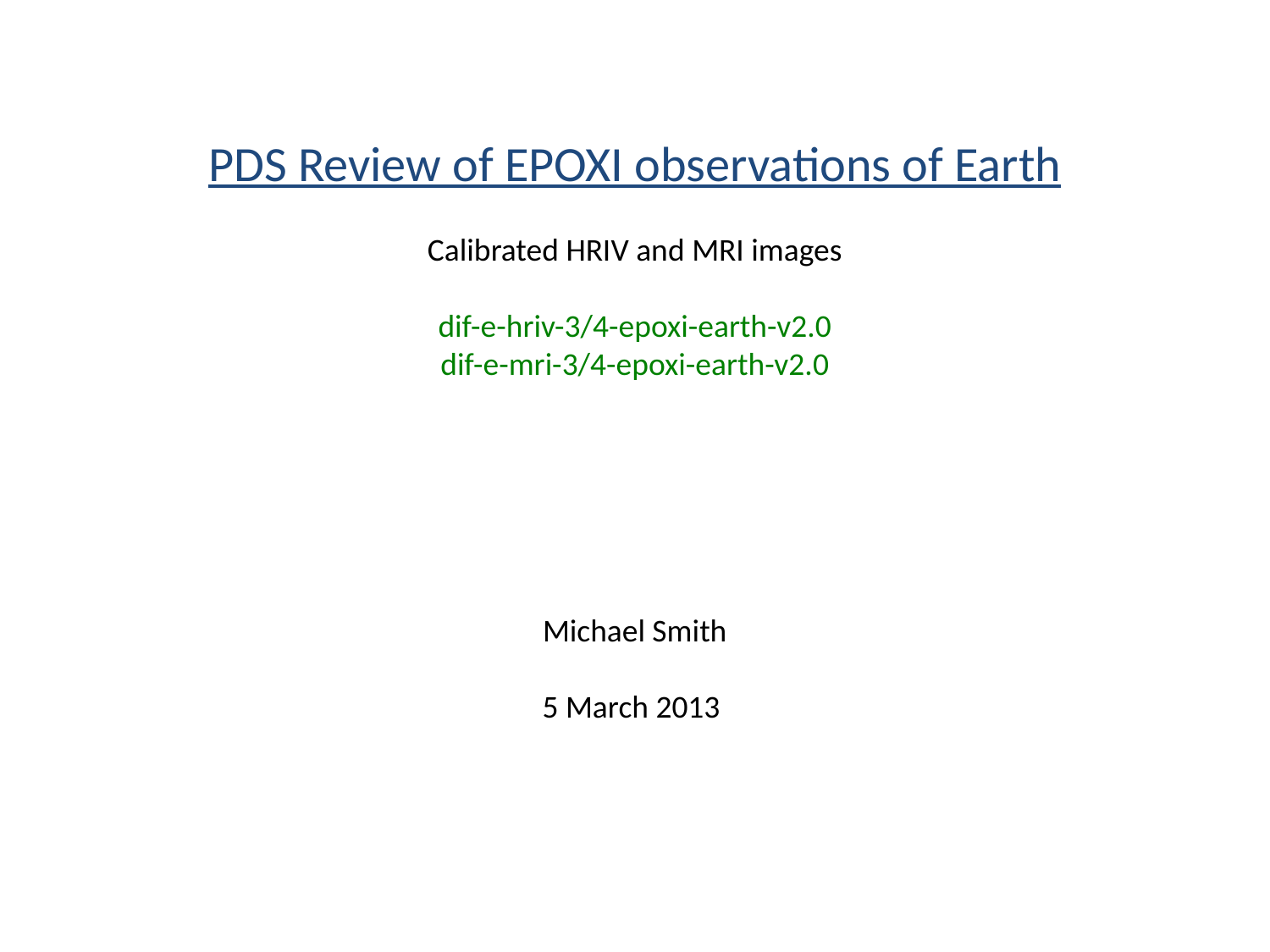

PDS Review of EPOXI observations of Earth

Calibrated HRIV and MRI images

dif-e-hriv-3/4-epoxi-earth-v2.0
dif-e-mri-3/4-epoxi-earth-v2.0

Michael Smith

5 March 2013